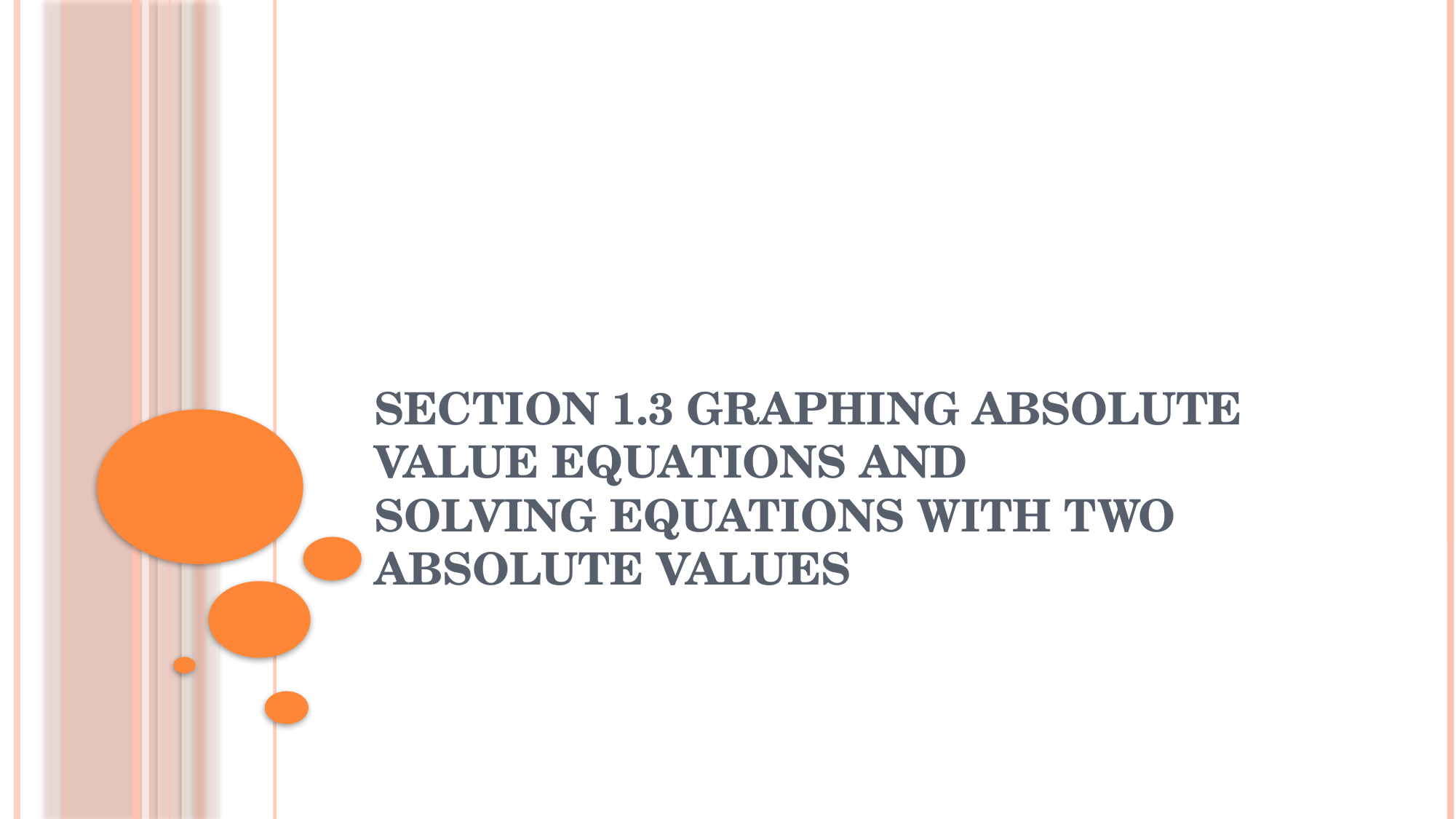

# Section 1.3 Graphing Absolute Value Equations and Solving Equations with Two Absolute Values